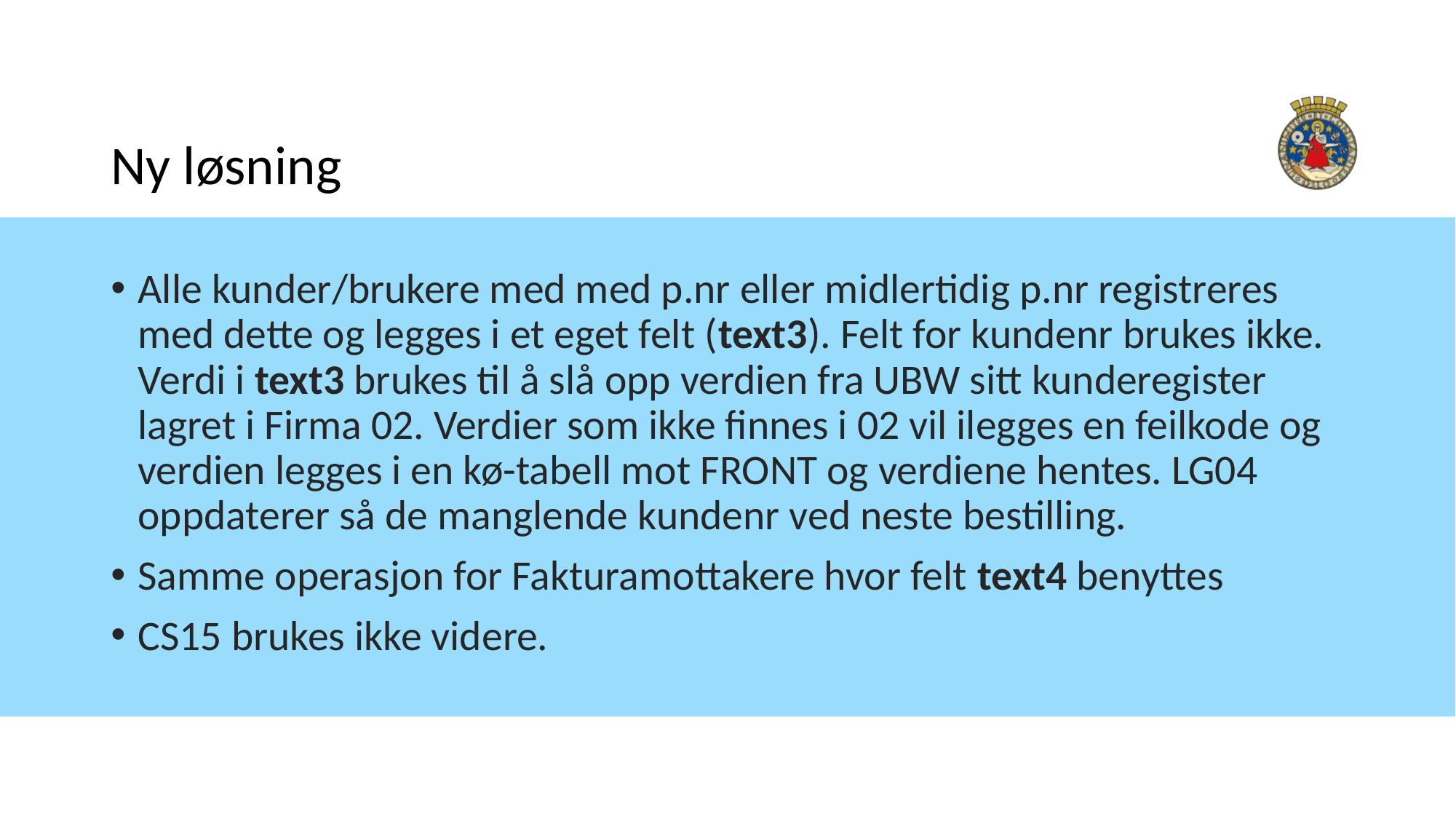

# Ny løsning
Alle kunder/brukere med med p.nr eller midlertidig p.nr registreres med dette og legges i et eget felt (text3). Felt for kundenr brukes ikke. Verdi i text3 brukes til å slå opp verdien fra UBW sitt kunderegister lagret i Firma 02. Verdier som ikke finnes i 02 vil ilegges en feilkode og verdien legges i en kø-tabell mot FRONT og verdiene hentes. LG04 oppdaterer så de manglende kundenr ved neste bestilling.
Samme operasjon for Fakturamottakere hvor felt text4 benyttes
CS15 brukes ikke videre.